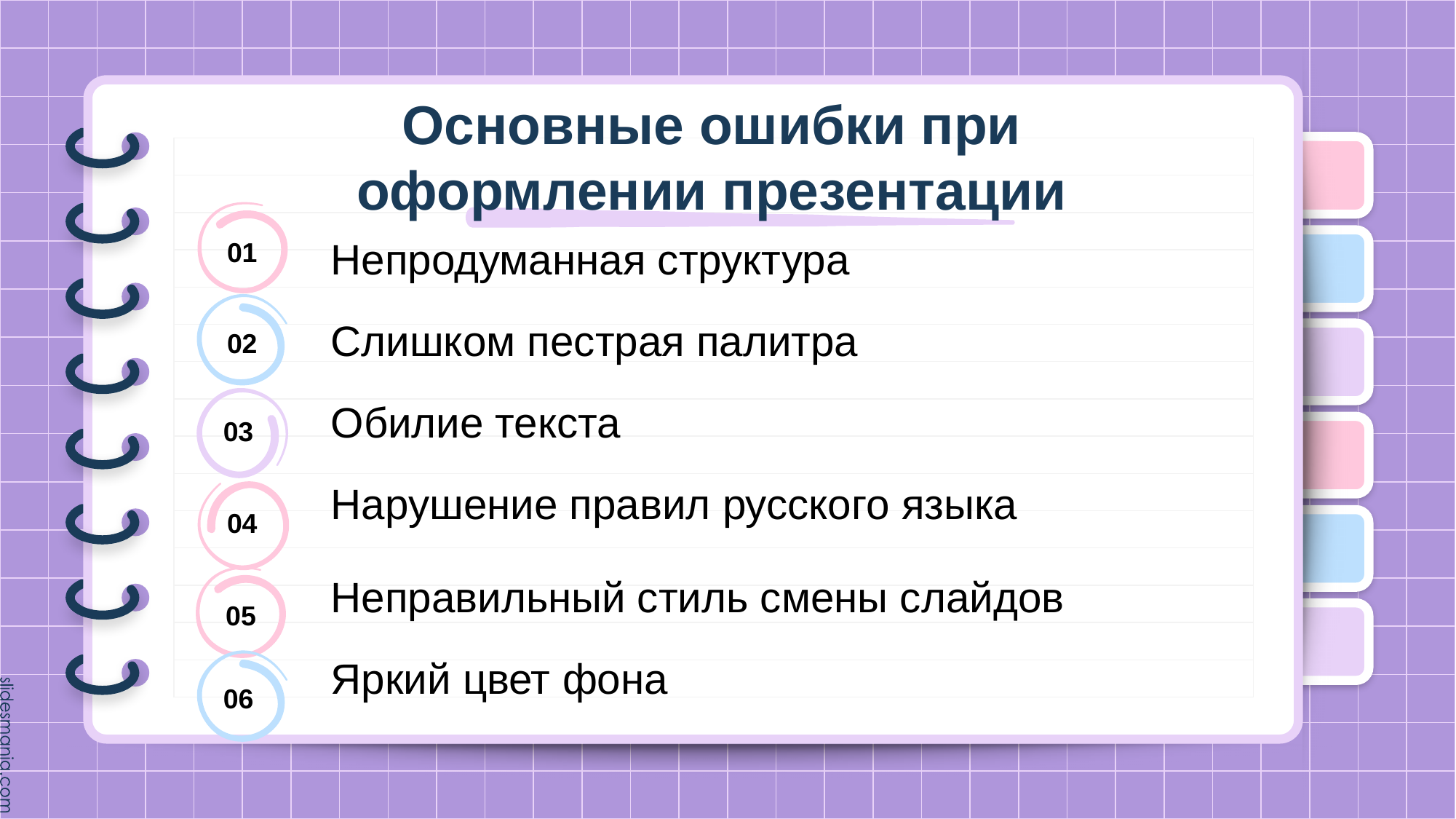

# Основные ошибки при оформлении презентации

01

Непродуманная структура

Слишком пестрая палитра

Обилие текста

Нарушение правил русского языка

Неправильный стиль смены слайдов

Яркий цвет фона

02
03

04

05

06